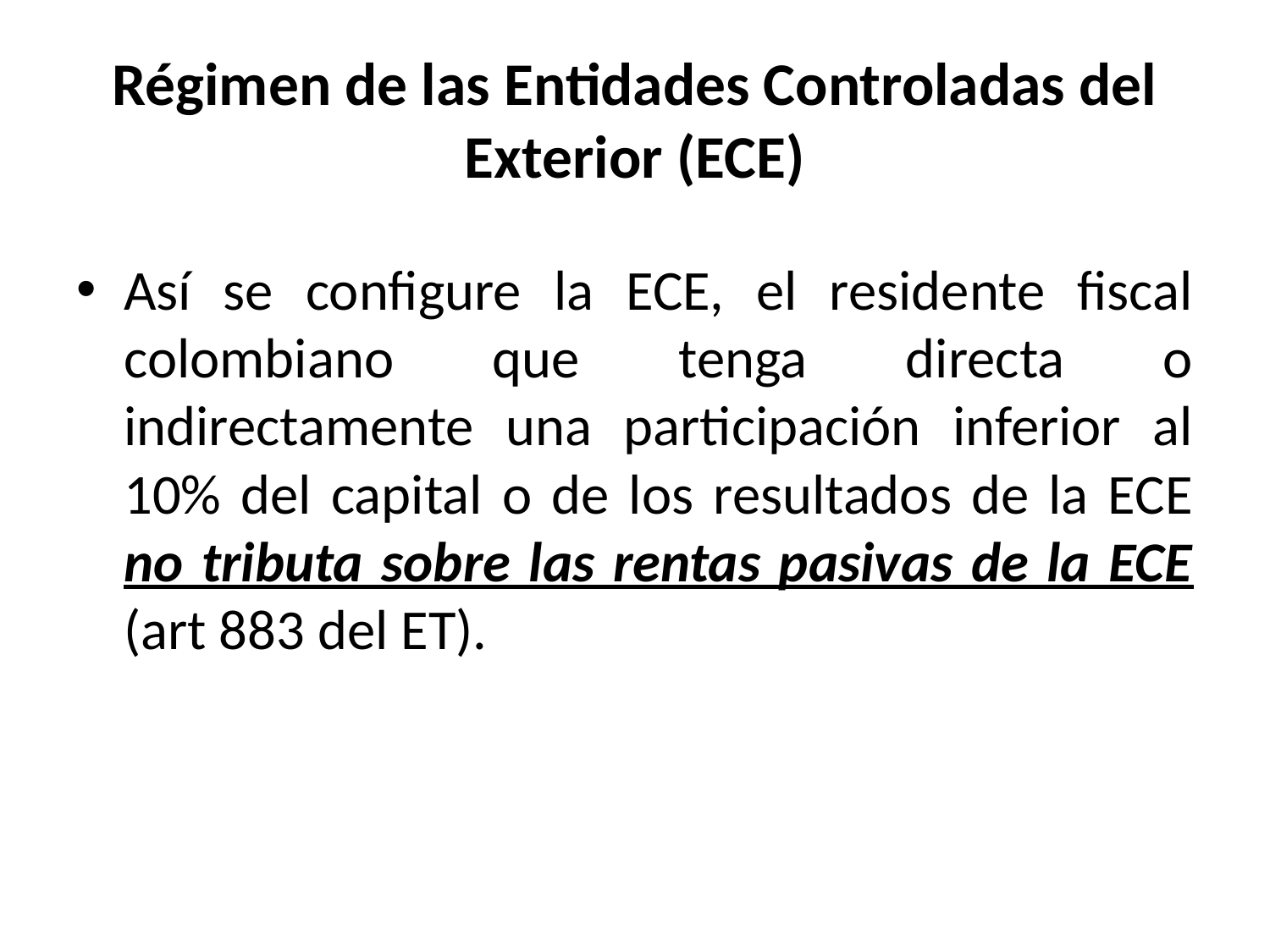

# Régimen de las Entidades Controladas del Exterior (ECE)
Así se configure la ECE, el residente fiscal colombiano que tenga directa o indirectamente una participación inferior al 10% del capital o de los resultados de la ECE no tributa sobre las rentas pasivas de la ECE (art 883 del ET).